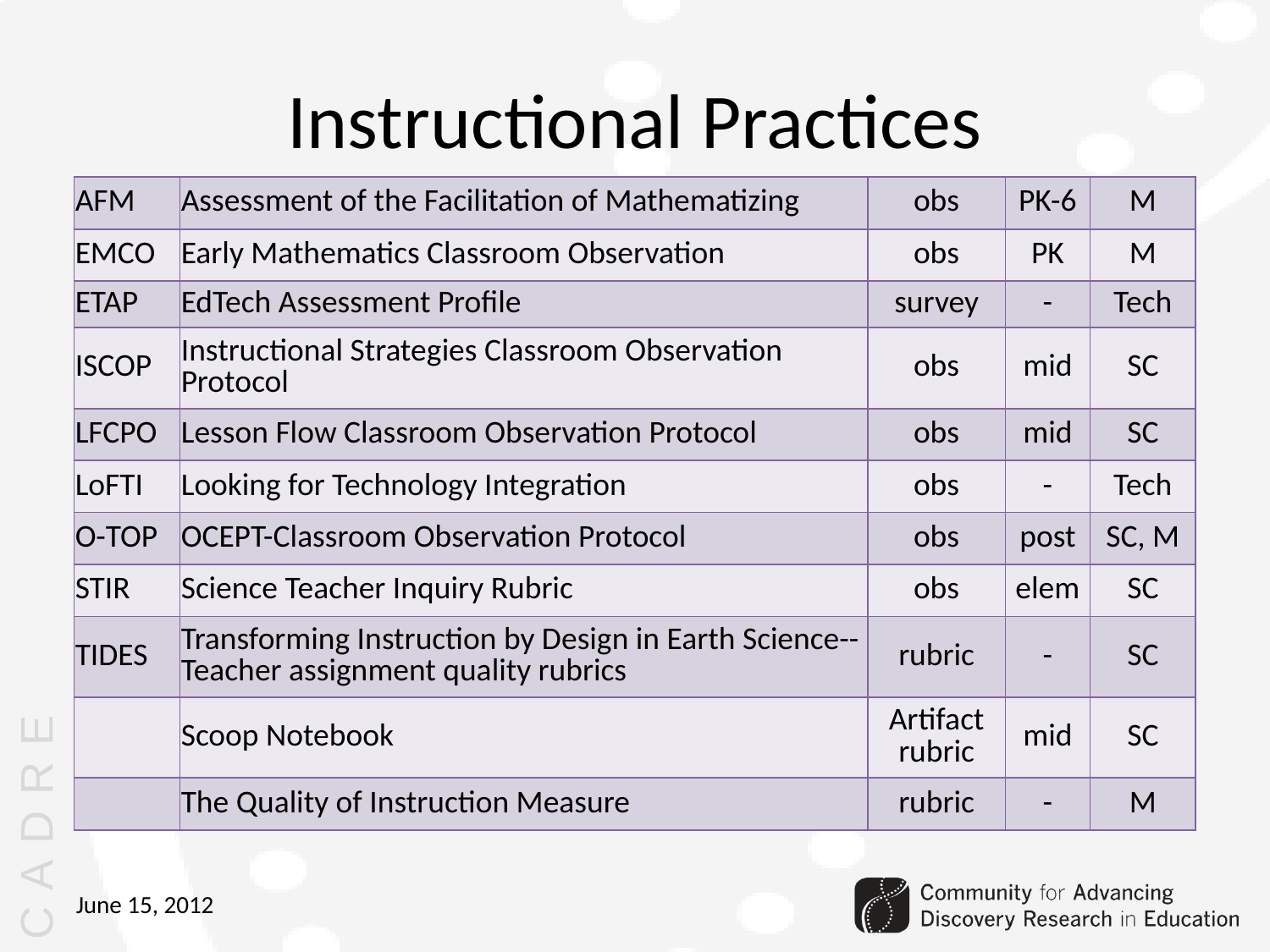

# Instructional Practices
| AFM | Assessment of the Facilitation of Mathematizing | obs | PK-6 | M |
| --- | --- | --- | --- | --- |
| EMCO | Early Mathematics Classroom Observation | obs | PK | M |
| ETAP | EdTech Assessment Profile | survey | - | Tech |
| ISCOP | Instructional Strategies Classroom Observation Protocol | obs | mid | SC |
| LFCPO | Lesson Flow Classroom Observation Protocol | obs | mid | SC |
| LoFTI | Looking for Technology Integration | obs | - | Tech |
| O-TOP | OCEPT-Classroom Observation Protocol | obs | post | SC, M |
| STIR | Science Teacher Inquiry Rubric | obs | elem | SC |
| TIDES | Transforming Instruction by Design in Earth Science--Teacher assignment quality rubrics | rubric | - | SC |
|  | Scoop Notebook | Artifact rubric | mid | SC |
|  | The Quality of Instruction Measure | rubric | - | M |
June 15, 2012